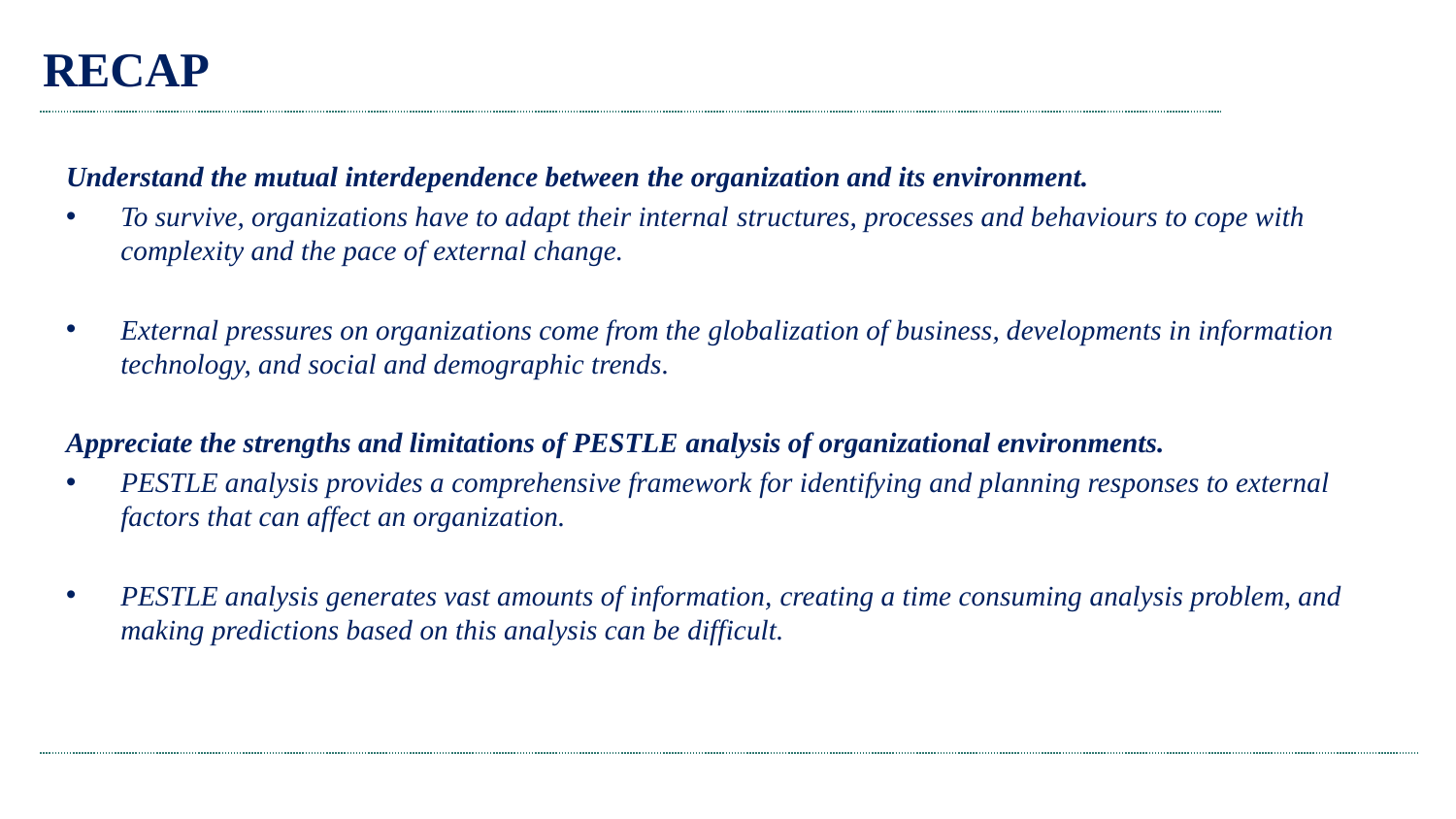

# RECAP

Understand the mutual interdependence between the organization and its environment.
To survive, organizations have to adapt their internal structures, processes and behaviours to cope with complexity and the pace of external change.

External pressures on organizations come from the globalization of business, developments in information technology, and social and demographic trends.

Appreciate the strengths and limitations of PESTLE analysis of organizational environments.
PESTLE analysis provides a comprehensive framework for identifying and planning responses to external factors that can affect an organization.

PESTLE analysis generates vast amounts of information, creating a time consuming analysis problem, and making predictions based on this analysis can be difficult.